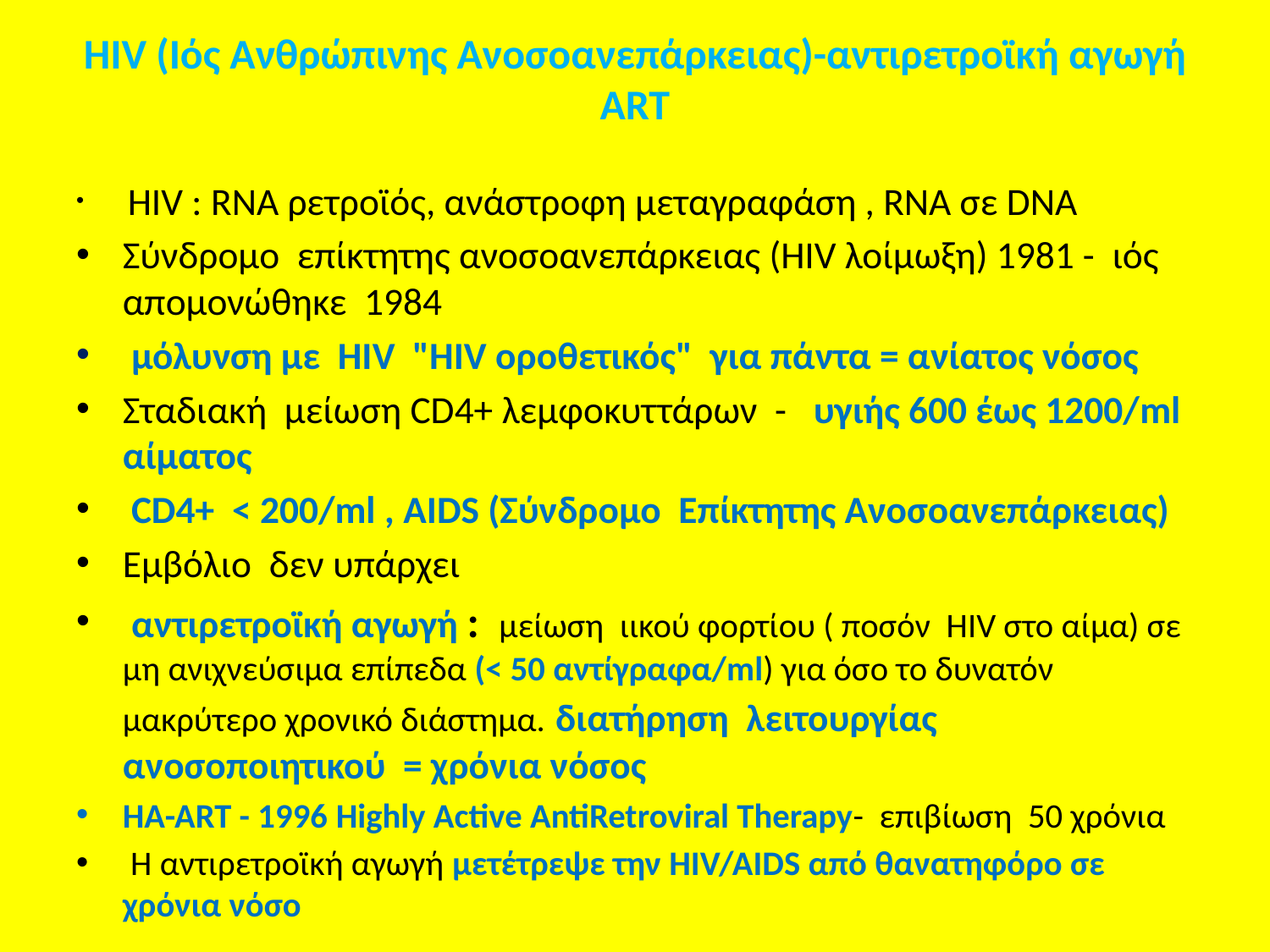

# HIV (Ιός Ανθρώπινης Ανοσοανεπάρκειας)-αντιρετροϊκή αγωγή ART

 HIV : RNA ρετροϊός, ανάστροφη μεταγραφάση , RNA σε DNA
Σύνδρομο  επίκτητης ανοσοανεπάρκειας (HIV λοίμωξη) 1981 -  ιός απομονώθηκε  1984
 μόλυνση με  HIV  "HIV οροθετικός"  για πάντα = ανίατος νόσος
Σταδιακή  μείωση CD4+ λεμφοκυττάρων  -   υγιής 600 έως 1200/ml αίματος
 CD4+  < 200/ml , AIDS (Σύνδρομο  Επίκτητης Ανοσοανεπάρκειας)
Εμβόλιο  δεν υπάρχει
 αντιρετροϊκή αγωγή :  μείωση  ιικού φορτίου ( ποσόν  HIV στο αίμα) σε μη ανιχνεύσιμα επίπεδα (< 50 αντίγραφα/ml) για όσο το δυνατόν μακρύτερο χρονικό διάστημα. διατήρηση  λειτουργίας  ανοσοποιητικού  = χρόνια νόσος
HA-ART - 1996 Highly Active AntiRetroviral Therapy-  επιβίωση  50 χρόνια
 Η αντιρετροϊκή αγωγή μετέτρεψε την HIV/AIDS από θανατηφόρο σε χρόνια νόσο